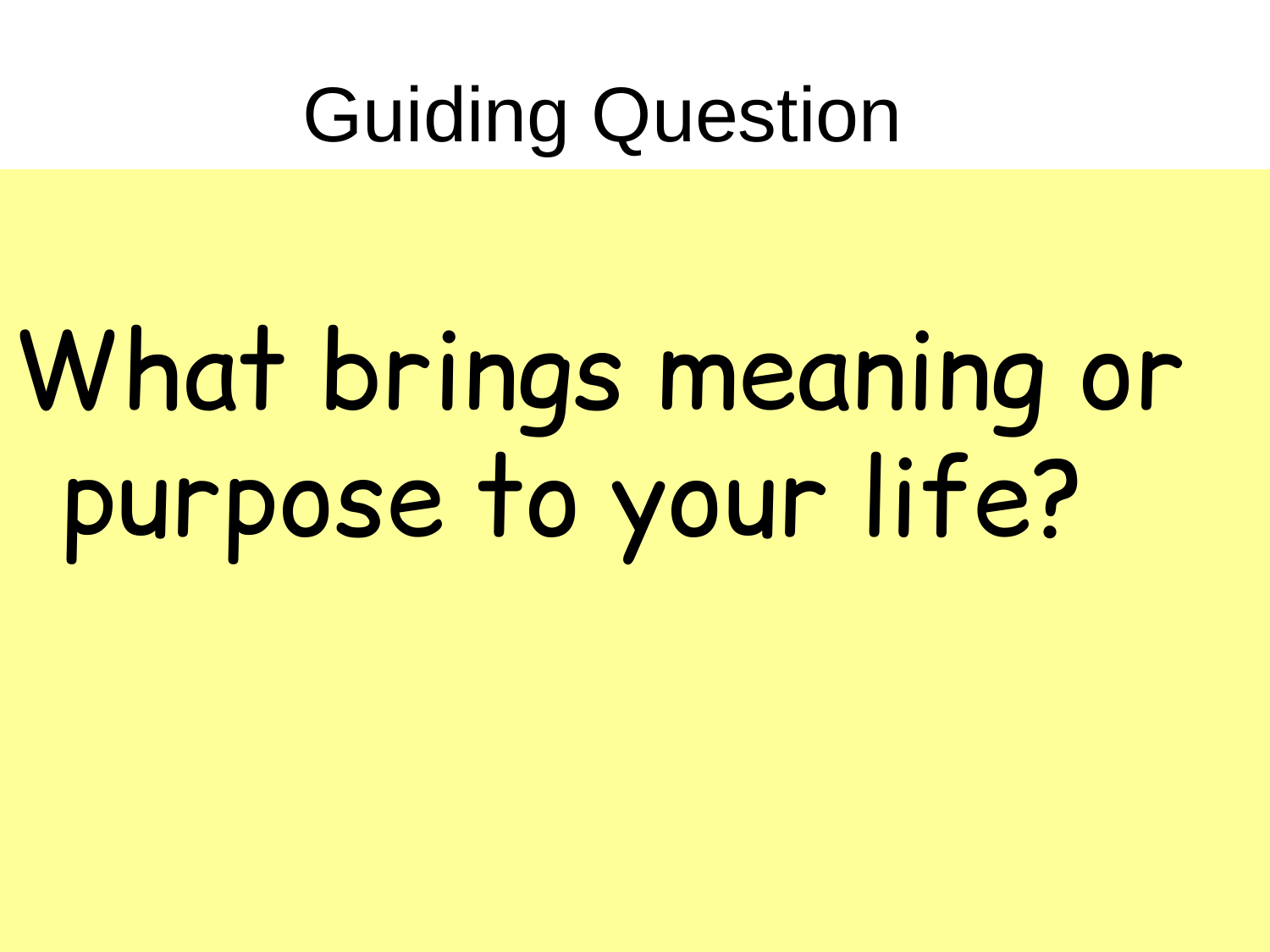

# Guiding Question

What brings meaning or purpose to your life?